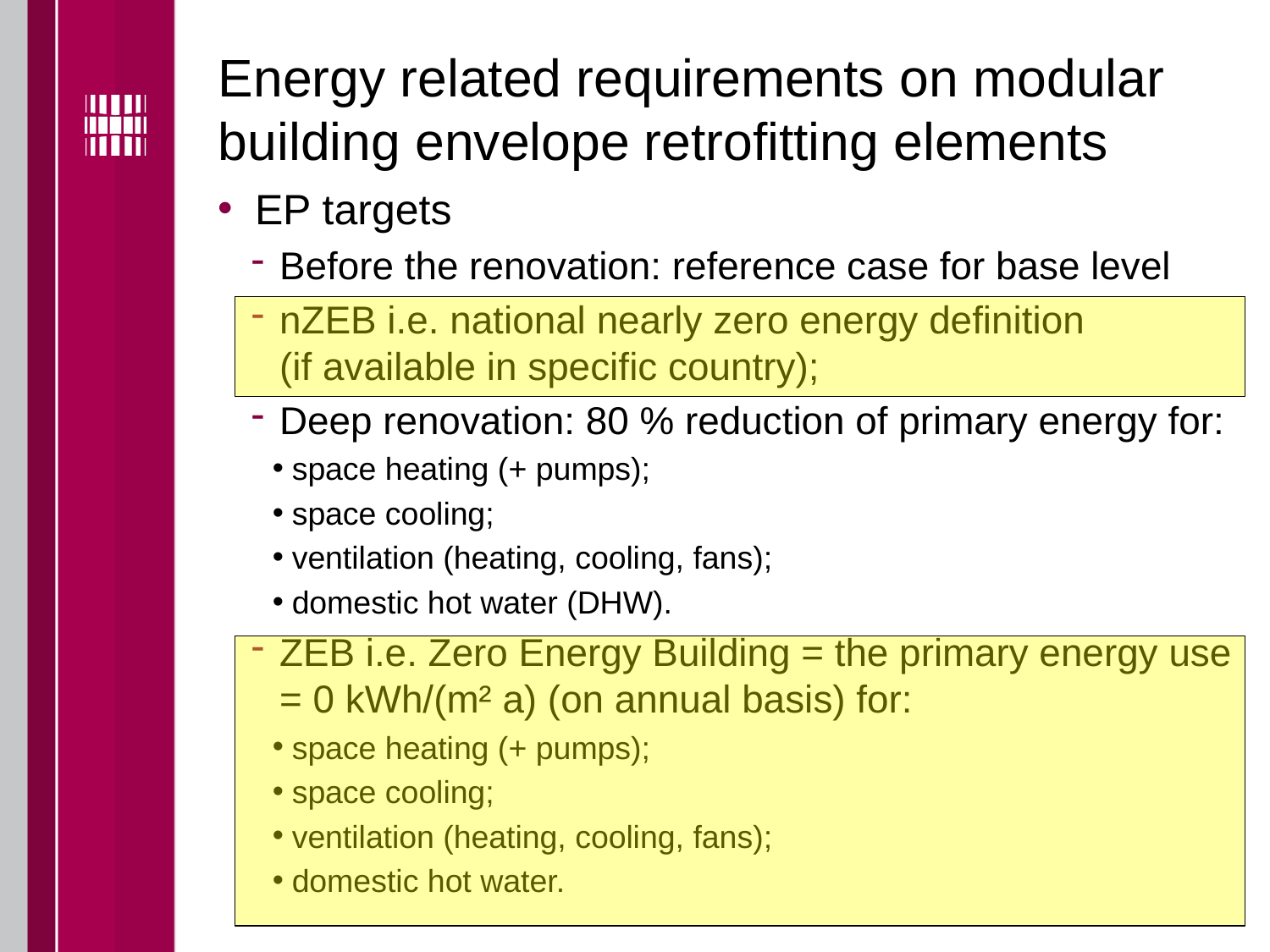

# Energy related requirements on modular building envelope retrofitting elements
EP targets
Before the renovation: reference case for base level
nZEB i.e. national nearly zero energy definition
(if available in specific country);
Deep renovation: 80 % reduction of primary energy for:
space heating (+ pumps);
space cooling;
ventilation (heating, cooling, fans);
domestic hot water (DHW).
ZEB i.e. Zero Energy Building = the primary energy use = 0 kWh/(m² a) (on annual basis) for:
space heating (+ pumps);
space cooling;
ventilation (heating, cooling, fans);
domestic hot water.